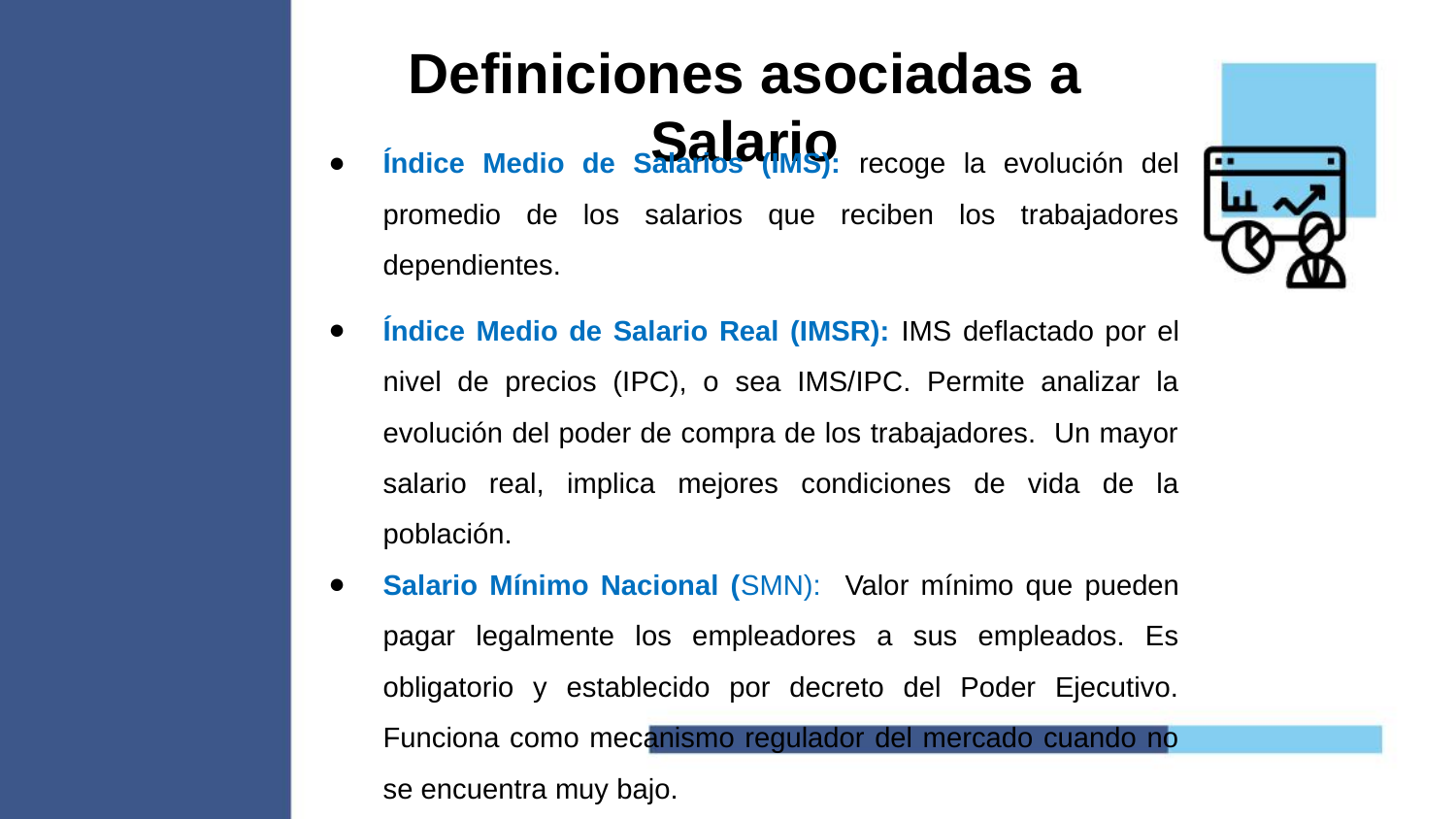

# Definiciones asociadas a Salario
Índice Medio de Salarios (IMS): recoge la evolución del promedio de los salarios que reciben los trabajadores dependientes.

Índice Medio de Salario Real (IMSR): IMS deflactado por el nivel de precios (IPC), o sea IMS/IPC. Permite analizar la evolución del poder de compra de los trabajadores.  Un mayor salario real, implica mejores condiciones de vida de la población.
Salario Mínimo Nacional (SMN):  Valor mínimo que pueden pagar legalmente los empleadores a sus empleados. Es obligatorio y establecido por decreto del Poder Ejecutivo. Funciona como mecanismo regulador del mercado cuando no se encuentra muy bajo.